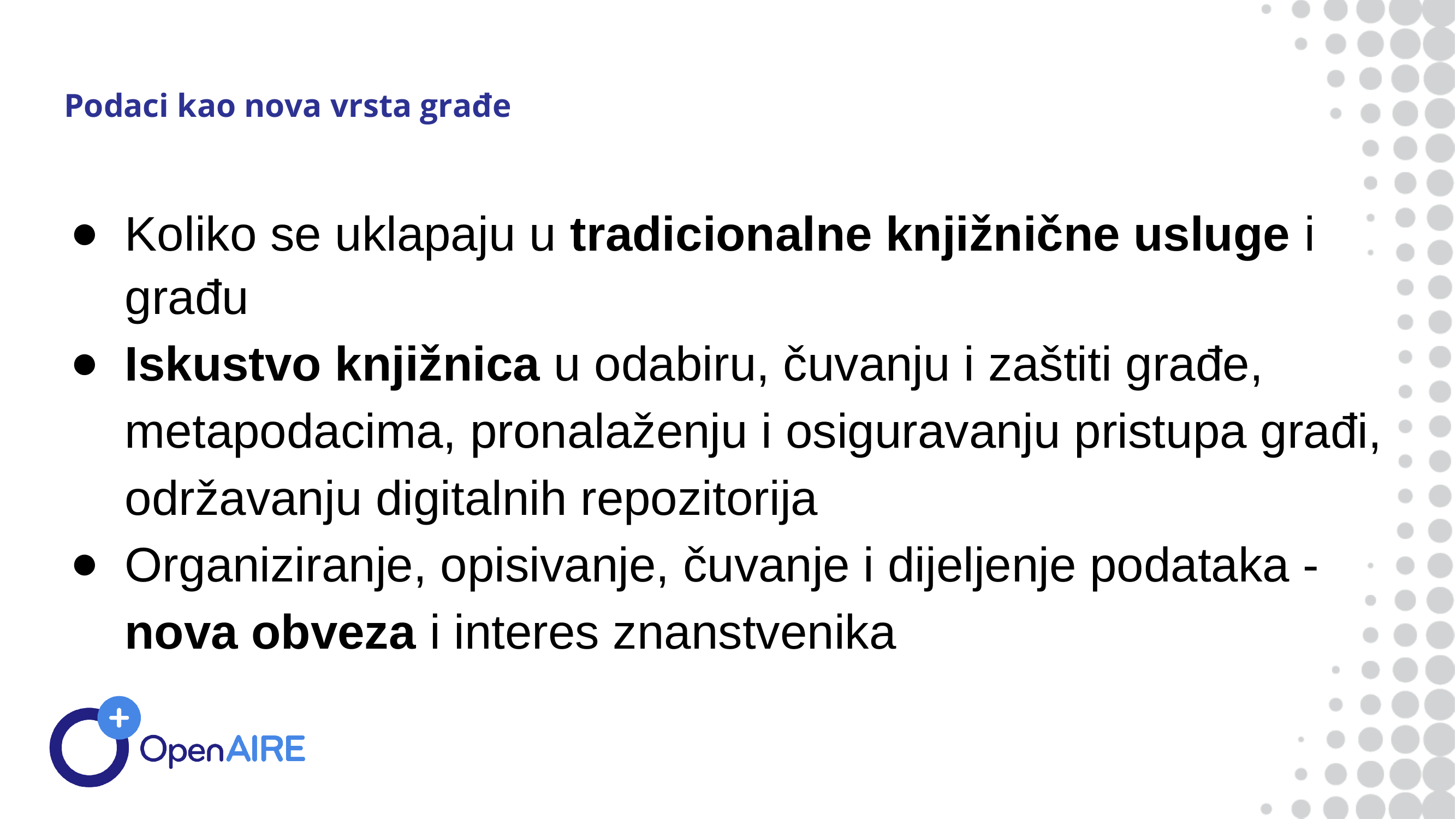

# Podaci kao nova vrsta građe
Koliko se uklapaju u tradicionalne knjižnične usluge i građu
Iskustvo knjižnica u odabiru, čuvanju i zaštiti građe, metapodacima, pronalaženju i osiguravanju pristupa građi, održavanju digitalnih repozitorija
Organiziranje, opisivanje, čuvanje i dijeljenje podataka - nova obveza i interes znanstvenika